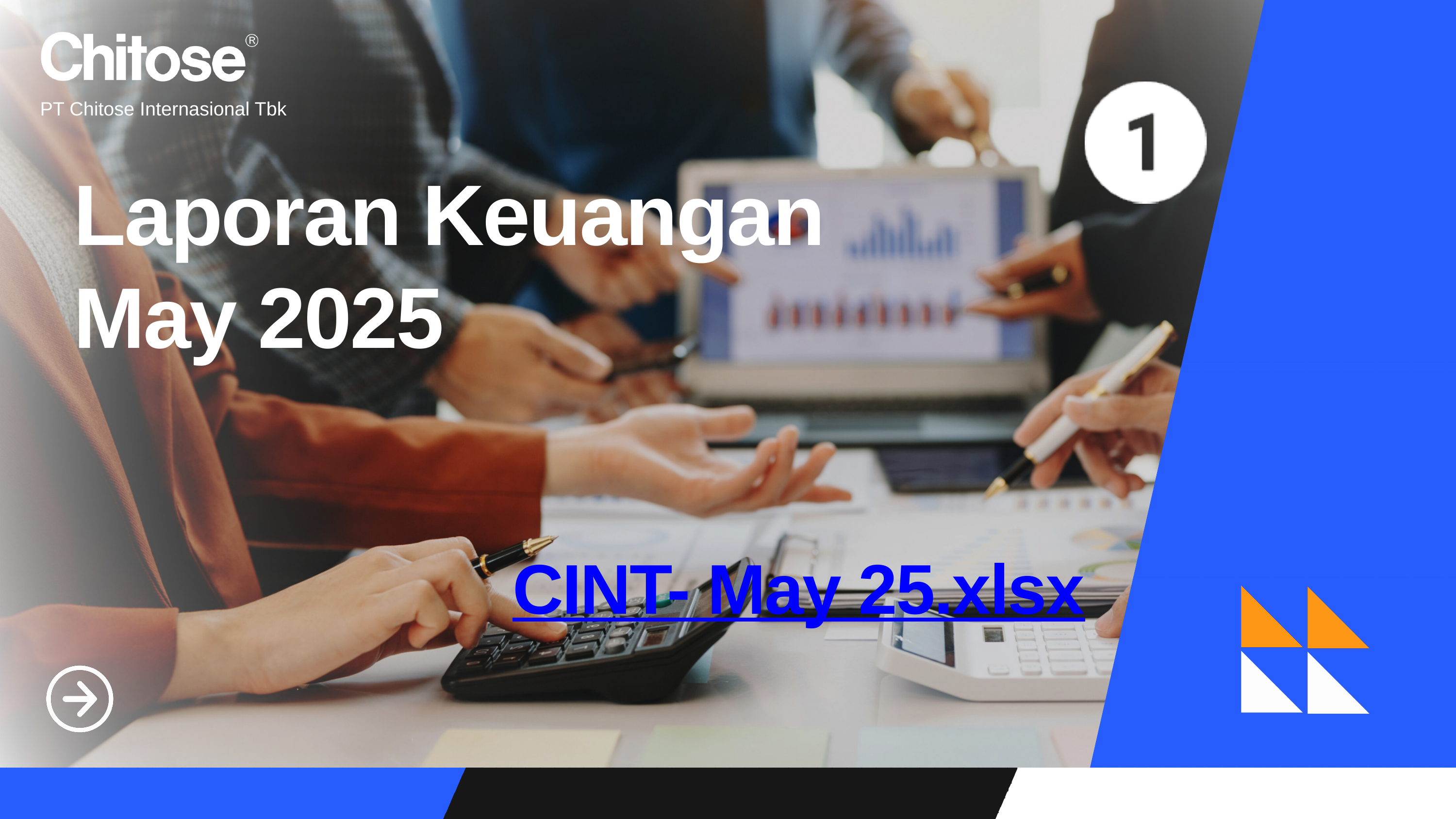

PT Chitose Internasional Tbk
Laporan Keuangan May 2025

CINT- May 25.xlsx